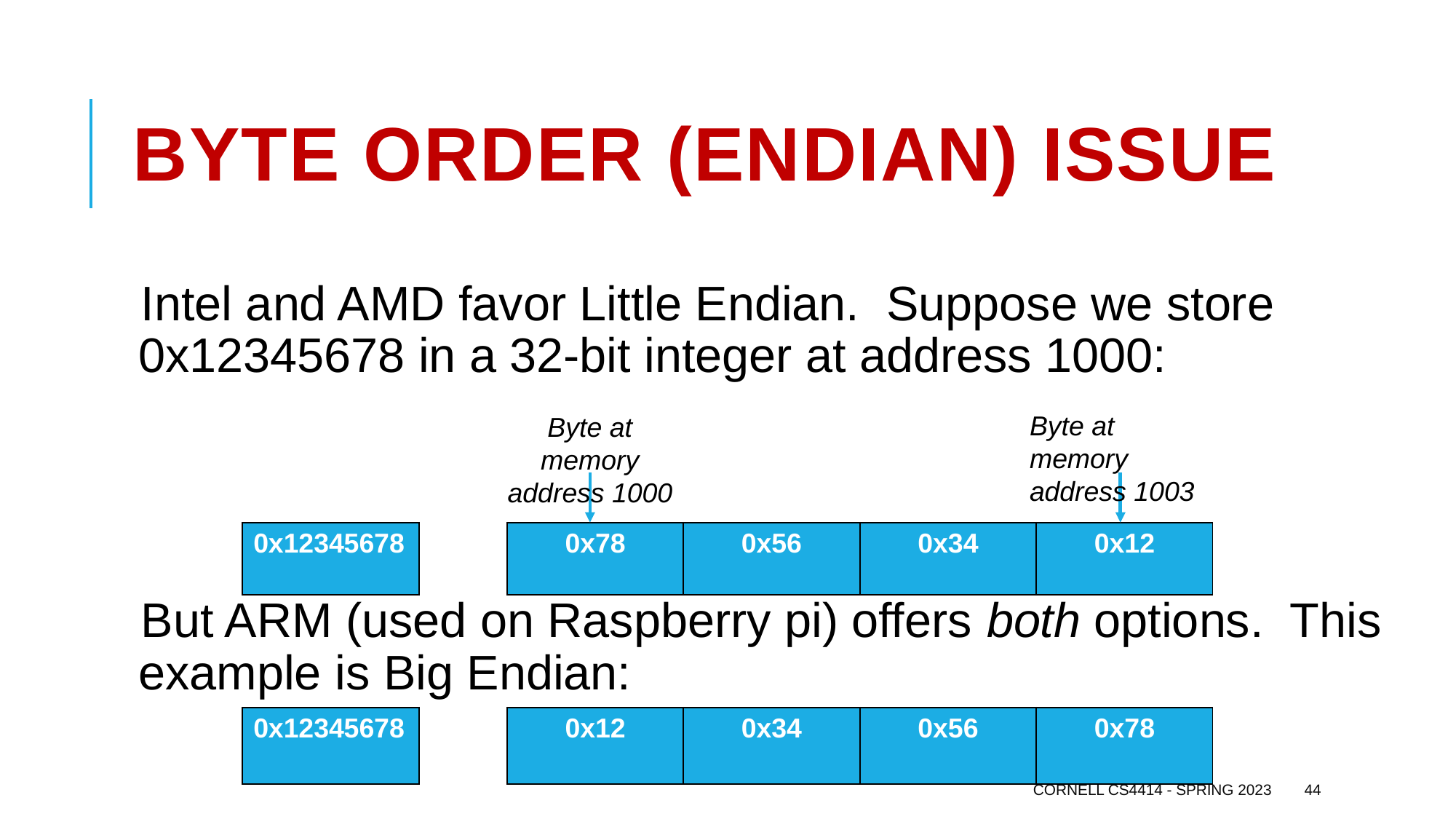

# Byte Order (Endian) issue
Intel and AMD favor Little Endian.  Suppose we store 0x12345678 in a 32-bit integer at address 1000:

But ARM (used on Raspberry pi) offers both options.  This example is Big Endian:

Byte at memory address 1003
Byte at memory address 1000
| 0x12345678 |  | 0x78 | 0x56 | 0x34 | 0x12 |
| --- | --- | --- | --- | --- | --- |
| 0x12345678 |  | 0x12 | 0x34 | 0x56 | 0x78 |
| --- | --- | --- | --- | --- | --- |
Cornell CS4414 - Spring 2023
44